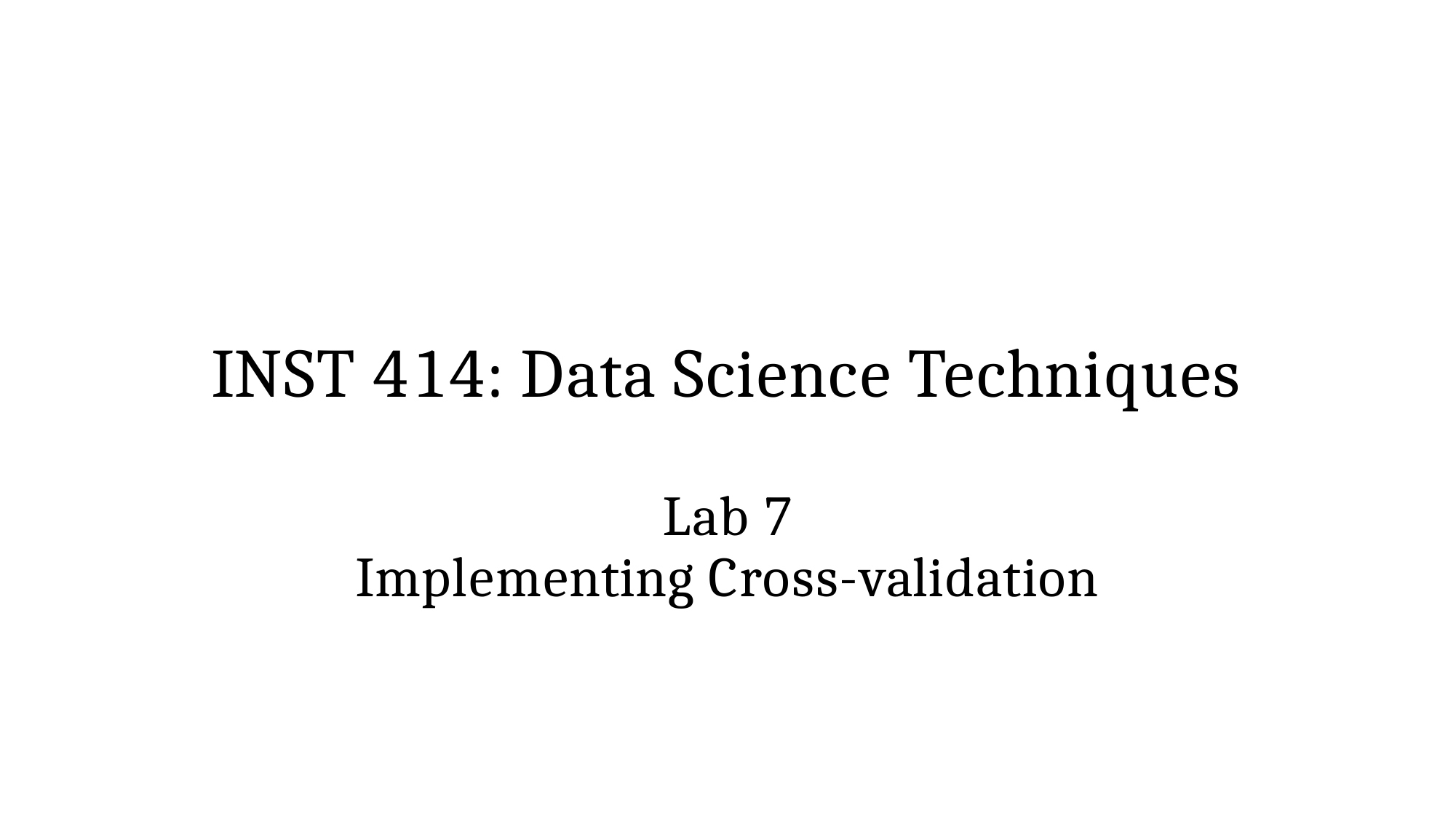

# INST 414: Data Science Techniques Lab 7 Implementing Cross-validation